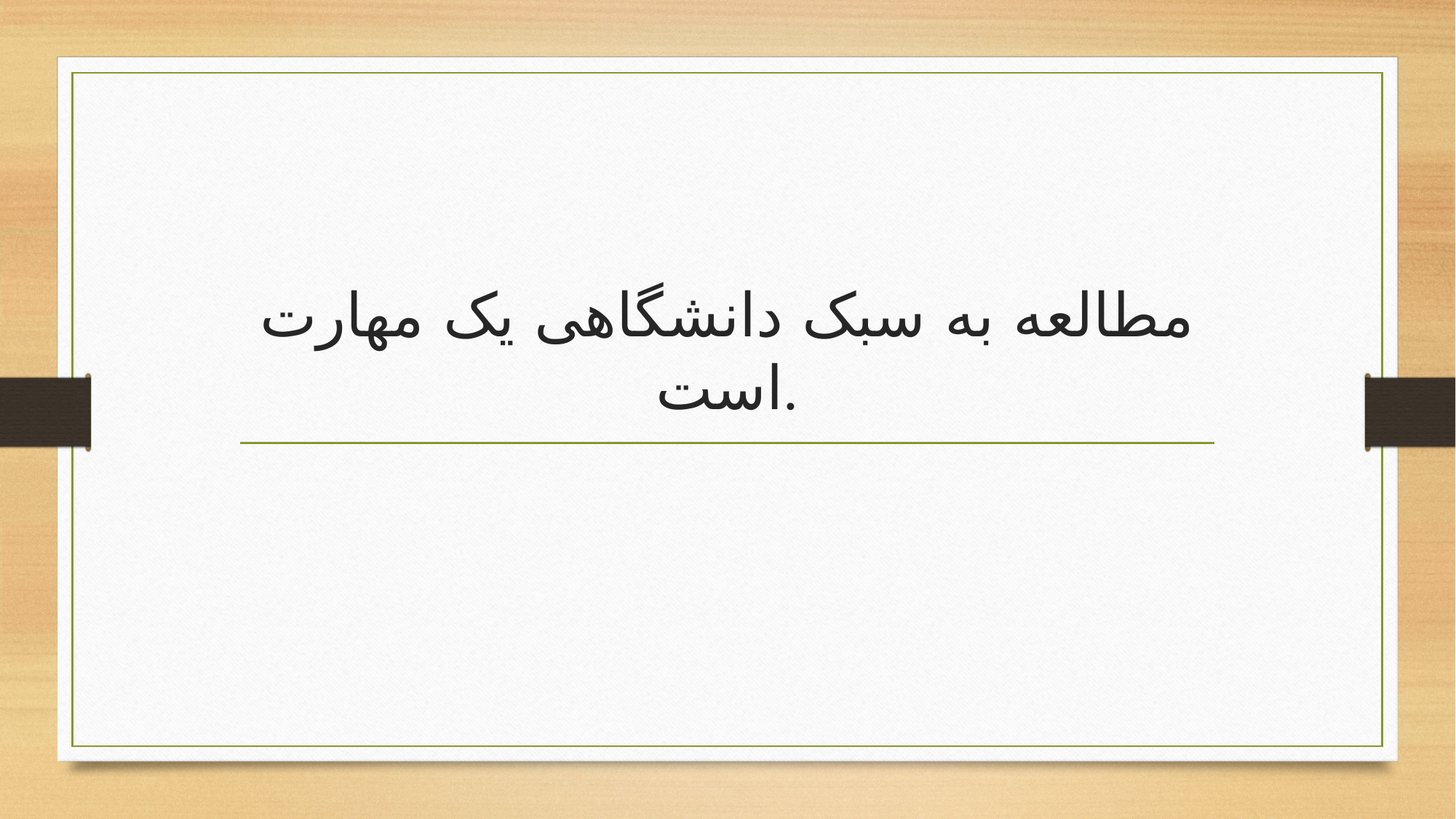

# مطالعه به سبک دانشگاهی یک مهارت است.